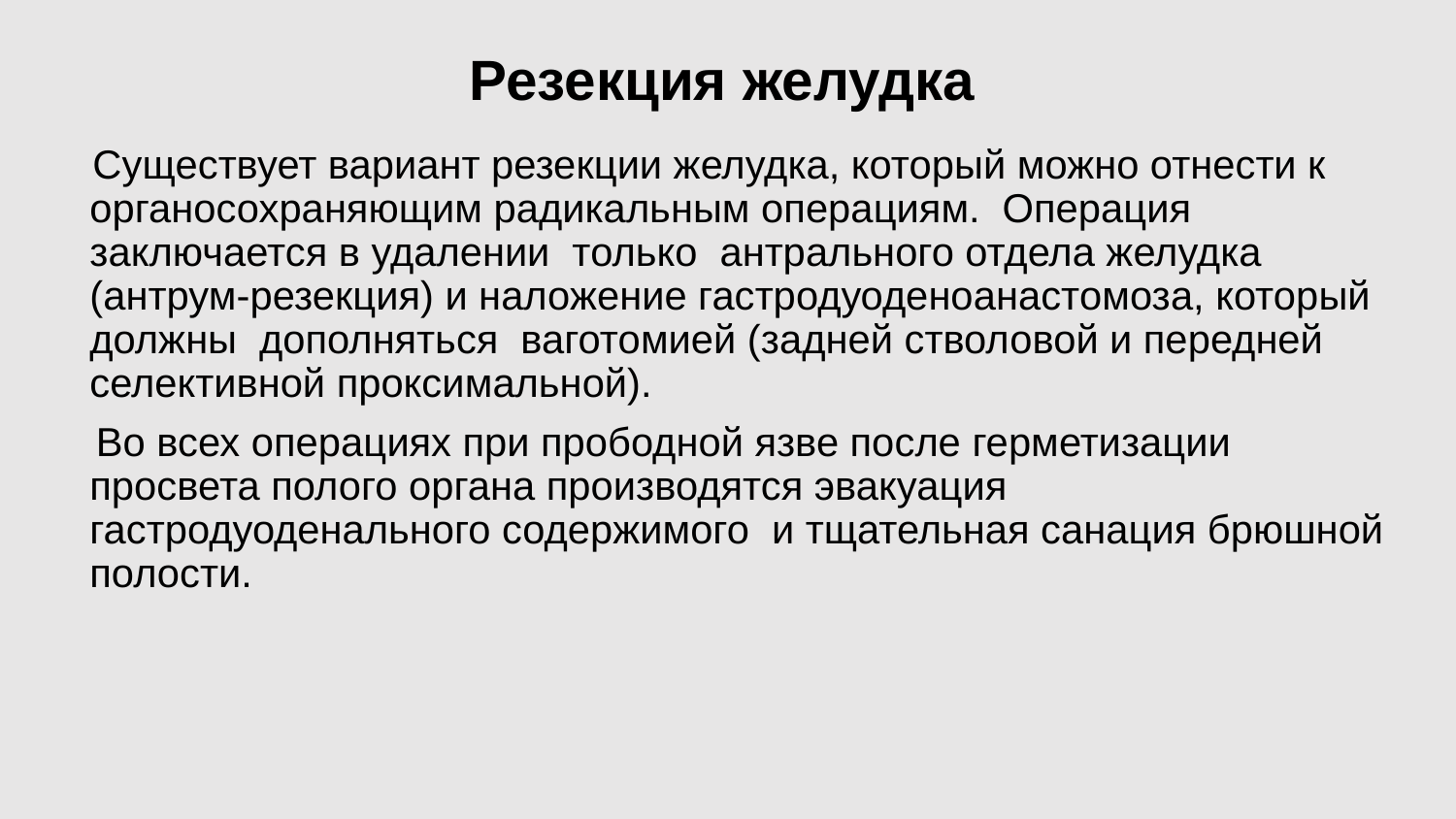

Резекция желудка

    Существует вариант резекции желудка, который можно отнести к органосохраняющим радикальным операциям.  Операция заключается в удалении  только  антрального отдела желудка (антрум-резекция) и наложение гастродуоденоанастомоза, который должны  дополняться  ваготомией (задней стволовой и передней селективной проксимальной).
   Во всех операциях при прободной язве после герметизации просвета полого органа производятся эвакуация гастродуоденального содержимого  и тщательная санация брюшной полости.